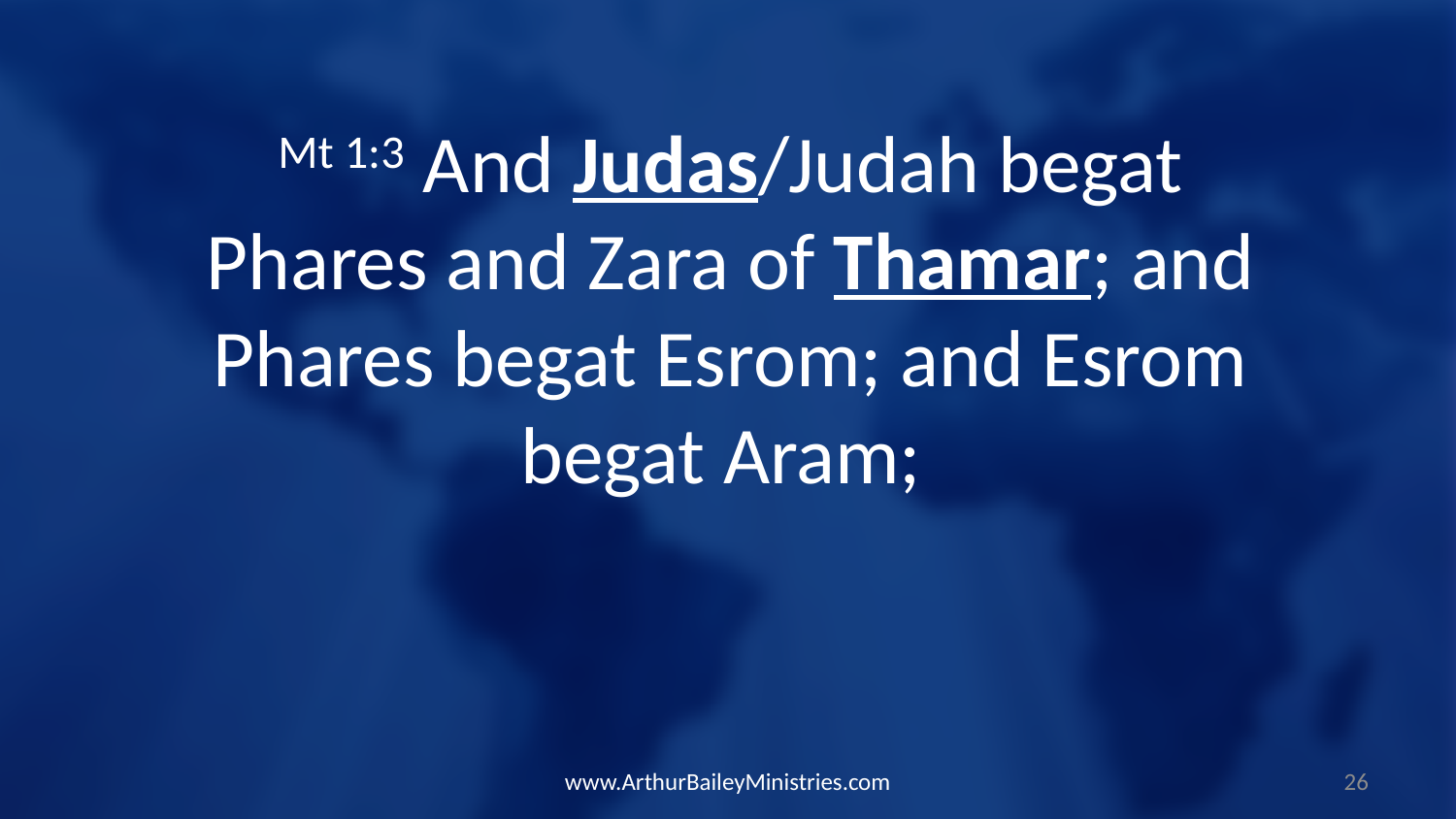

Mt 1:3 And Judas/Judah begat Phares and Zara of Thamar; and Phares begat Esrom; and Esrom begat Aram;

www.ArthurBaileyMinistries.com
26